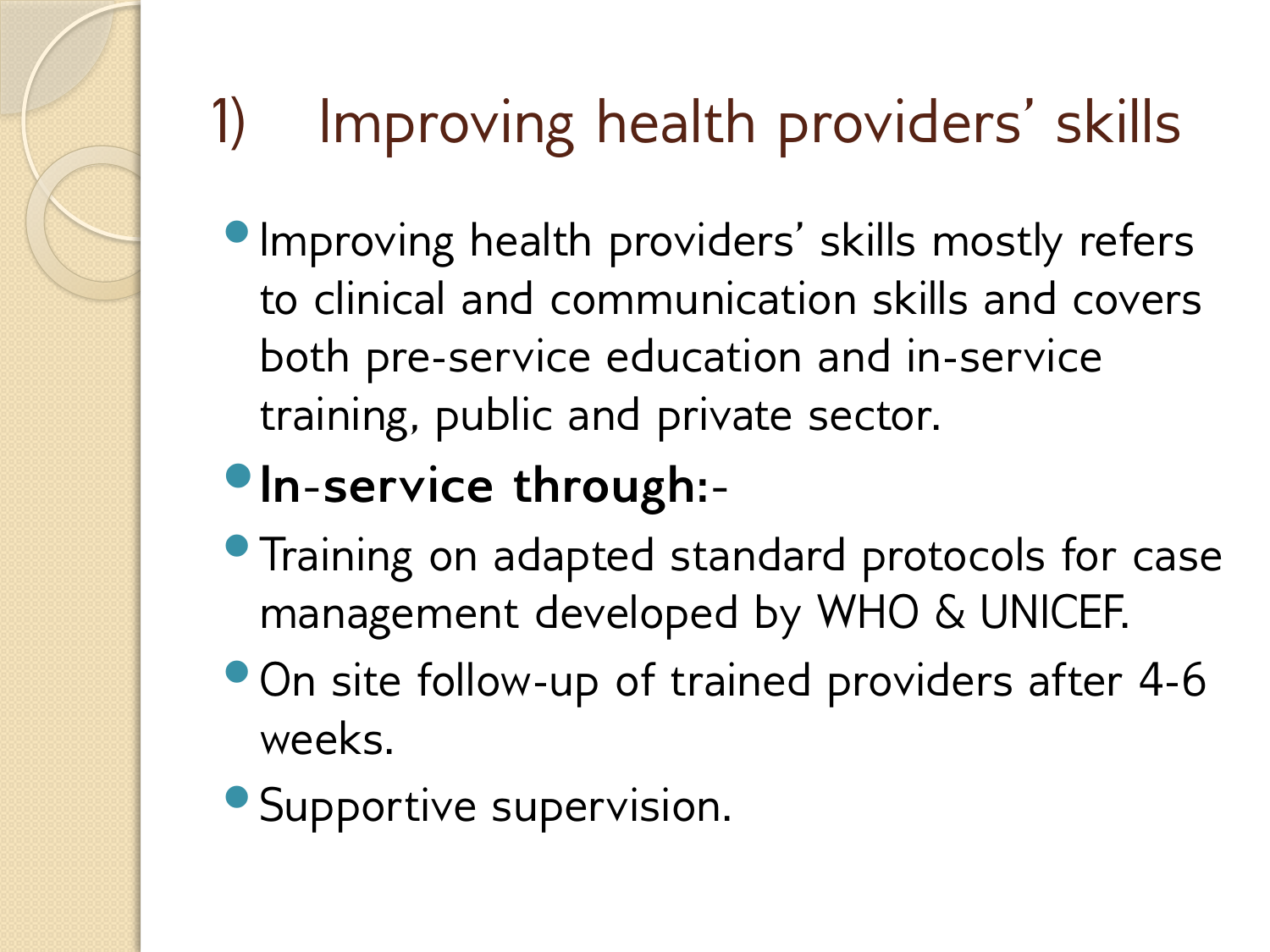

# 1)	Improving health providers’ skills
Improving health providers’ skills mostly refers to clinical and communication skills and covers both pre-service education and in-service training, public and private sector.
In-service through:-
Training on adapted standard protocols for case management developed by WHO & UNICEF.
On site follow-up of trained providers after 4-6 weeks.
Supportive supervision.